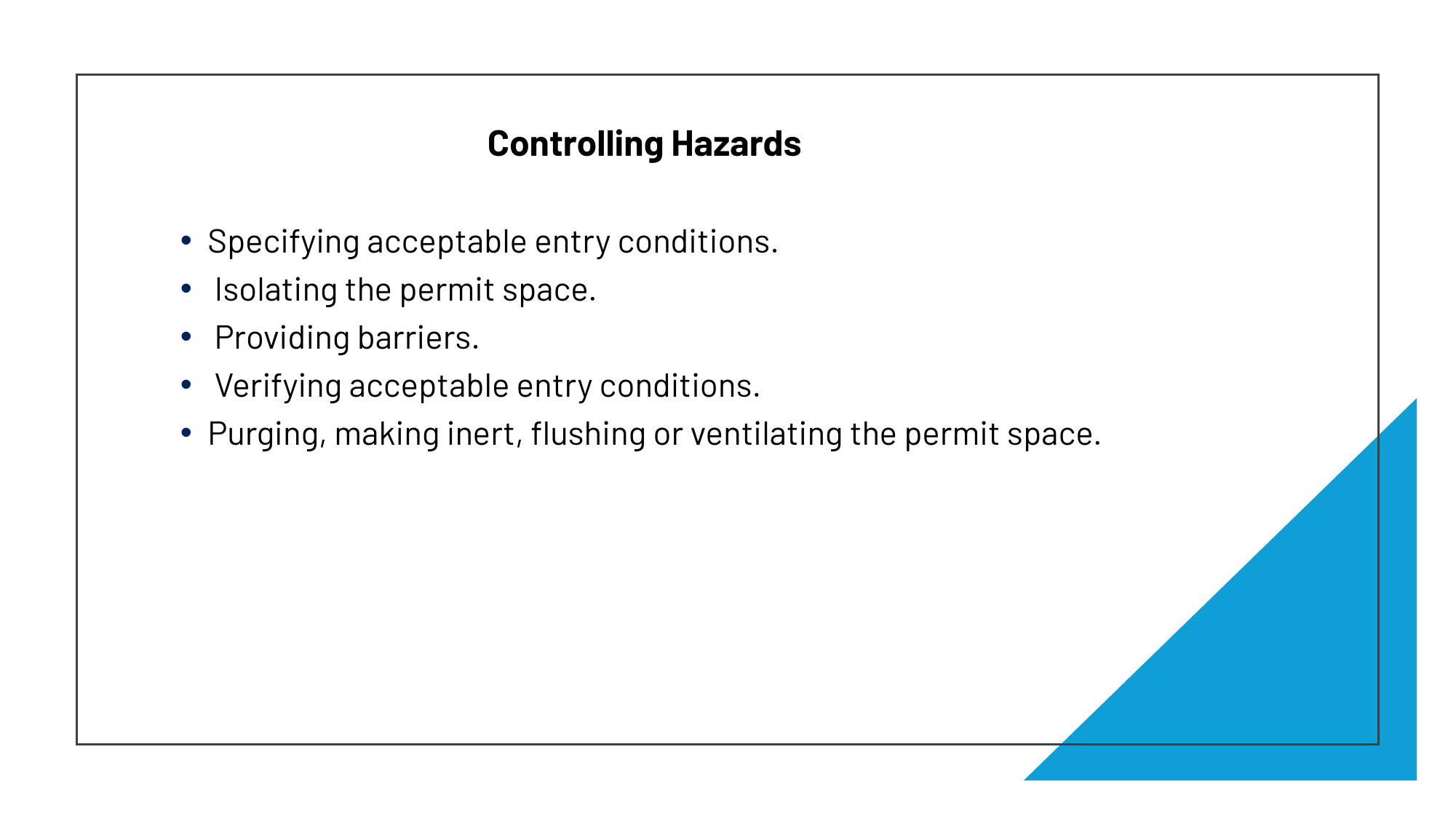

Controlling Hazards

Specifying acceptable entry conditions.
 Isolating the permit space.
 Providing barriers.
 Verifying acceptable entry conditions.
Purging, making inert, flushing or ventilating the permit space.